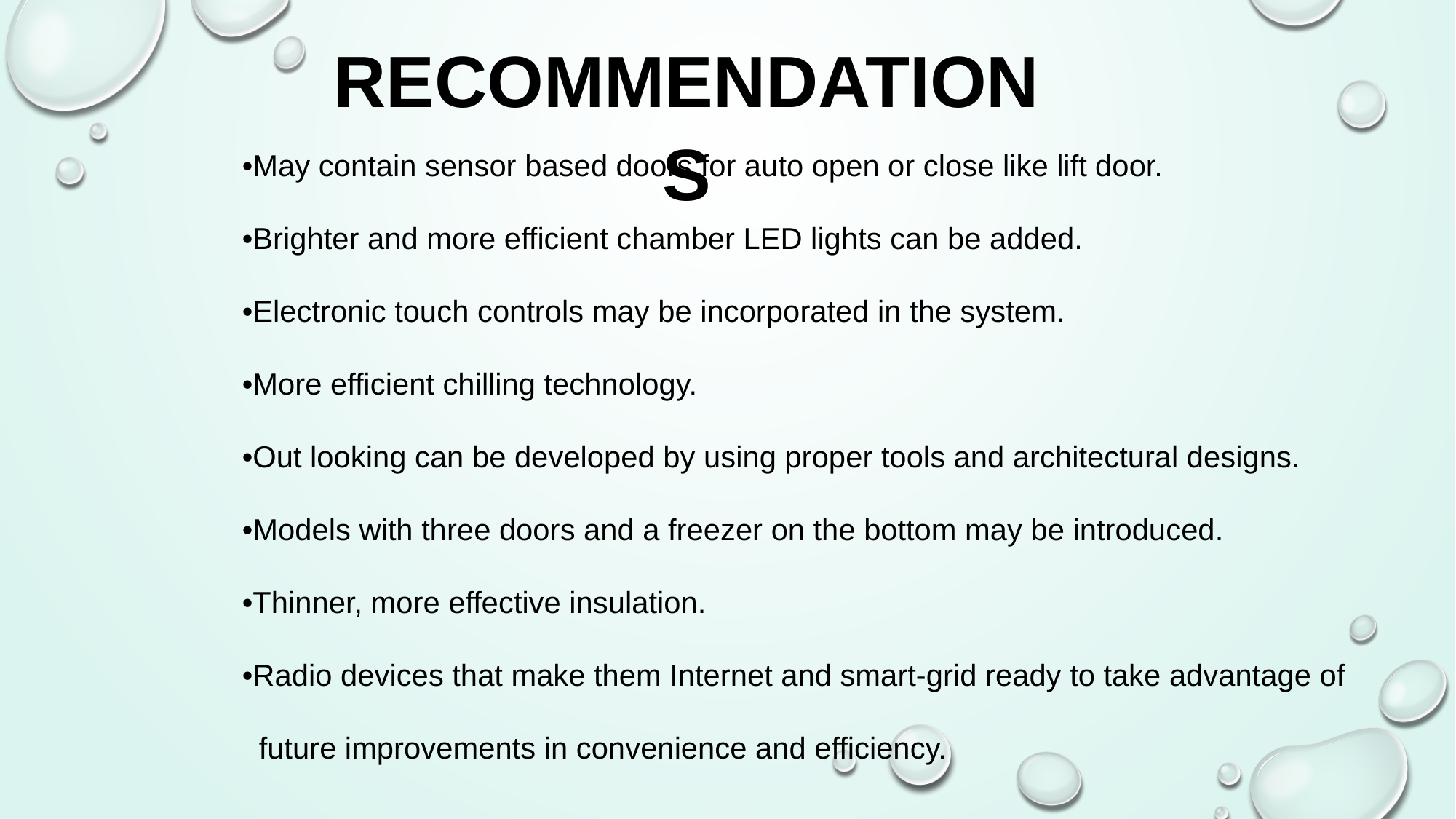

RECOMMENDATIONS
•May contain sensor based doors for auto open or close like lift door.

•Brighter and more efficient chamber LED lights can be added.

•Electronic touch controls may be incorporated in the system.

•More efficient chilling technology.

•Out looking can be developed by using proper tools and architectural designs.

•Models with three doors and a freezer on the bottom may be introduced.

•Thinner, more effective insulation.

•Radio devices that make them Internet and smart-grid ready to take advantage of

  future improvements in convenience and efficiency.